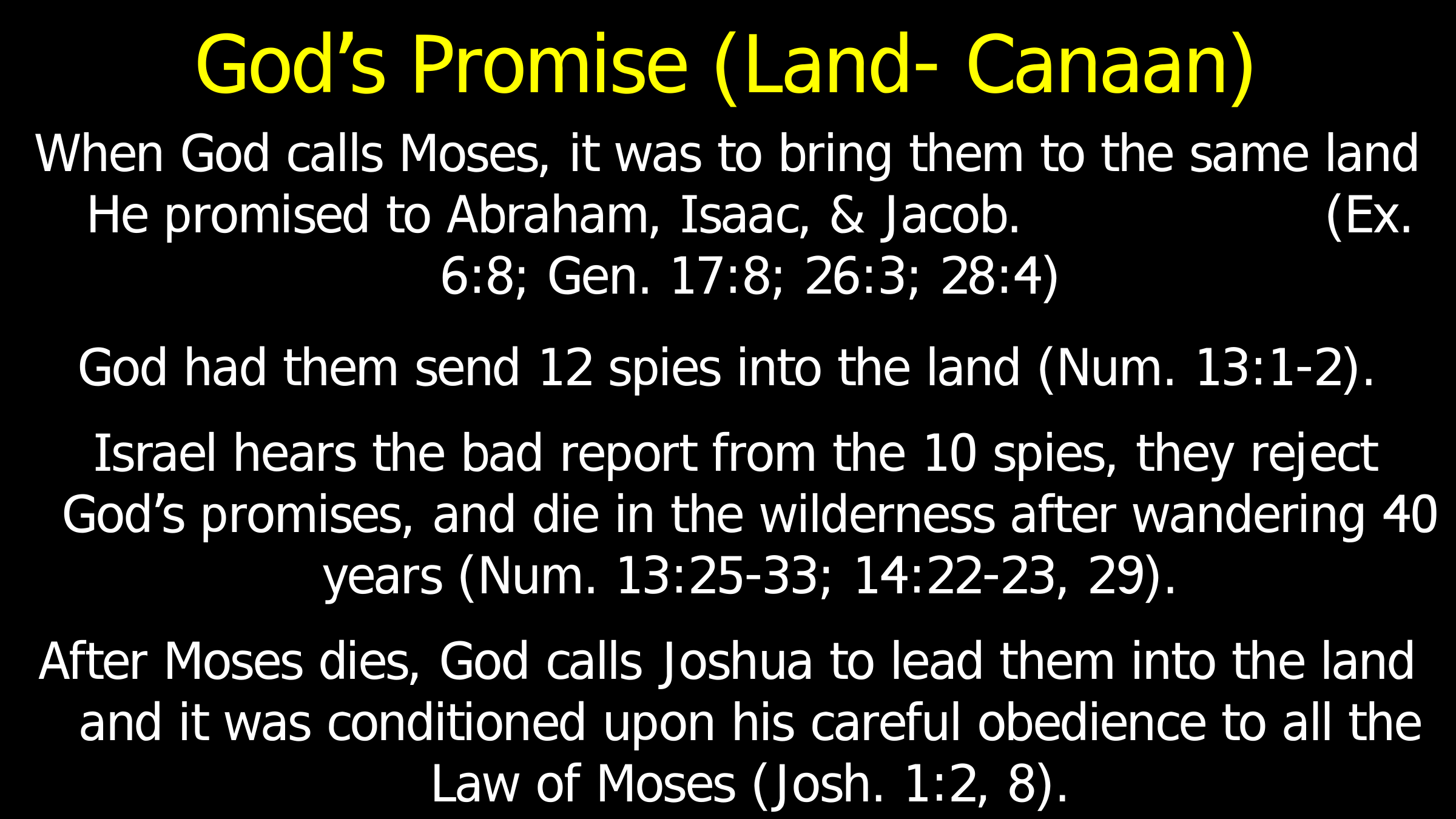

# God’s Promise (Land- Canaan)
When God calls Moses, it was to bring them to the same land He promised to Abraham, Isaac, & Jacob.                   (Ex. 6:8; Gen. 17:8; 26:3; 28:4)

God had them send 12 spies into the land (Num. 13:1-2).

 Israel hears the bad report from the 10 spies, they reject God’s promises, and die in the wilderness after wandering 40 years (Num. 13:25-33; 14:22-23, 29).

After Moses dies, God calls Joshua to lead them into the land and it was conditioned upon his careful obedience to all the Law of Moses (Josh. 1:2, 8).